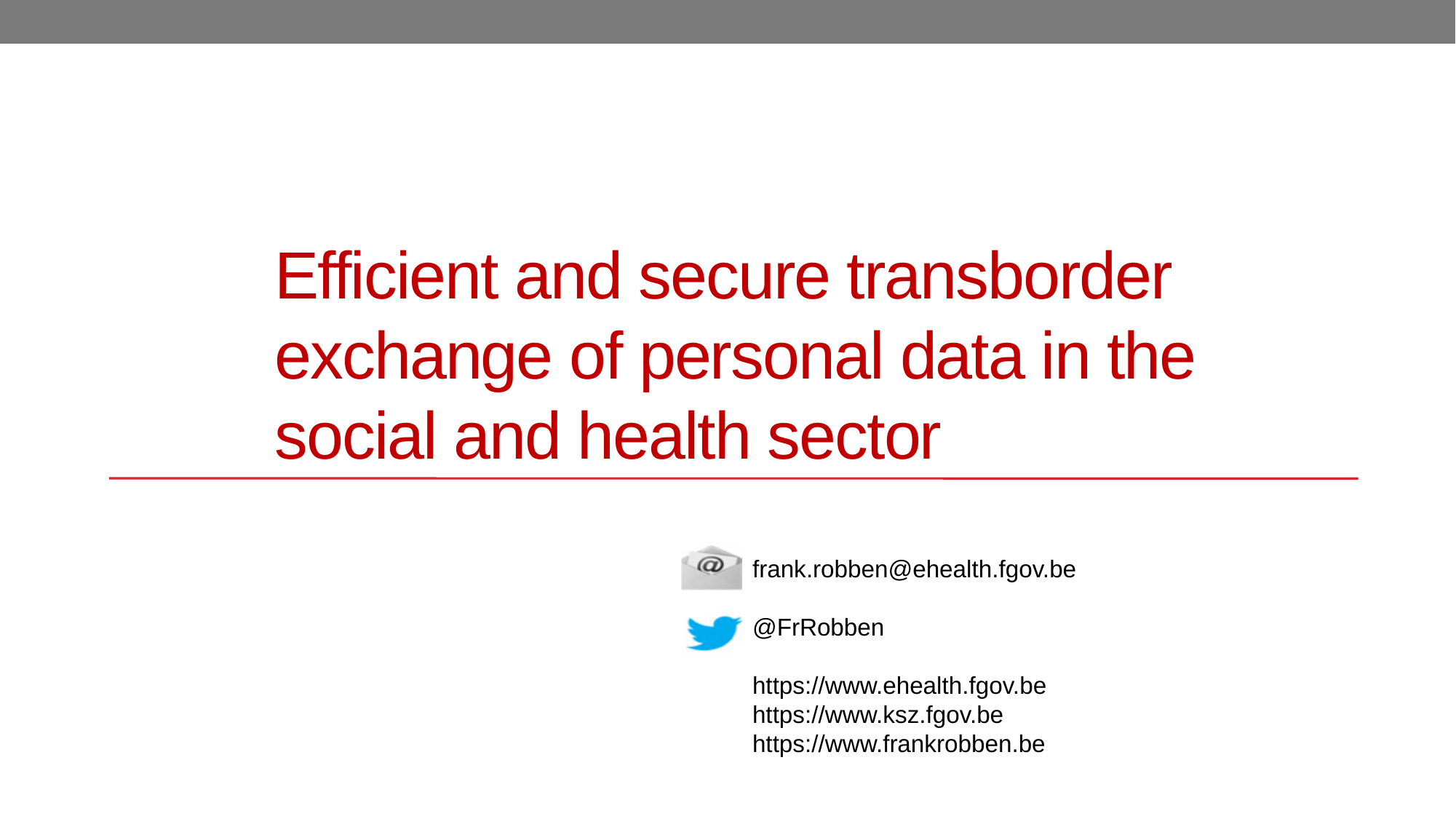

# Efficient and secure transborder exchange of personal data in the social and health sector